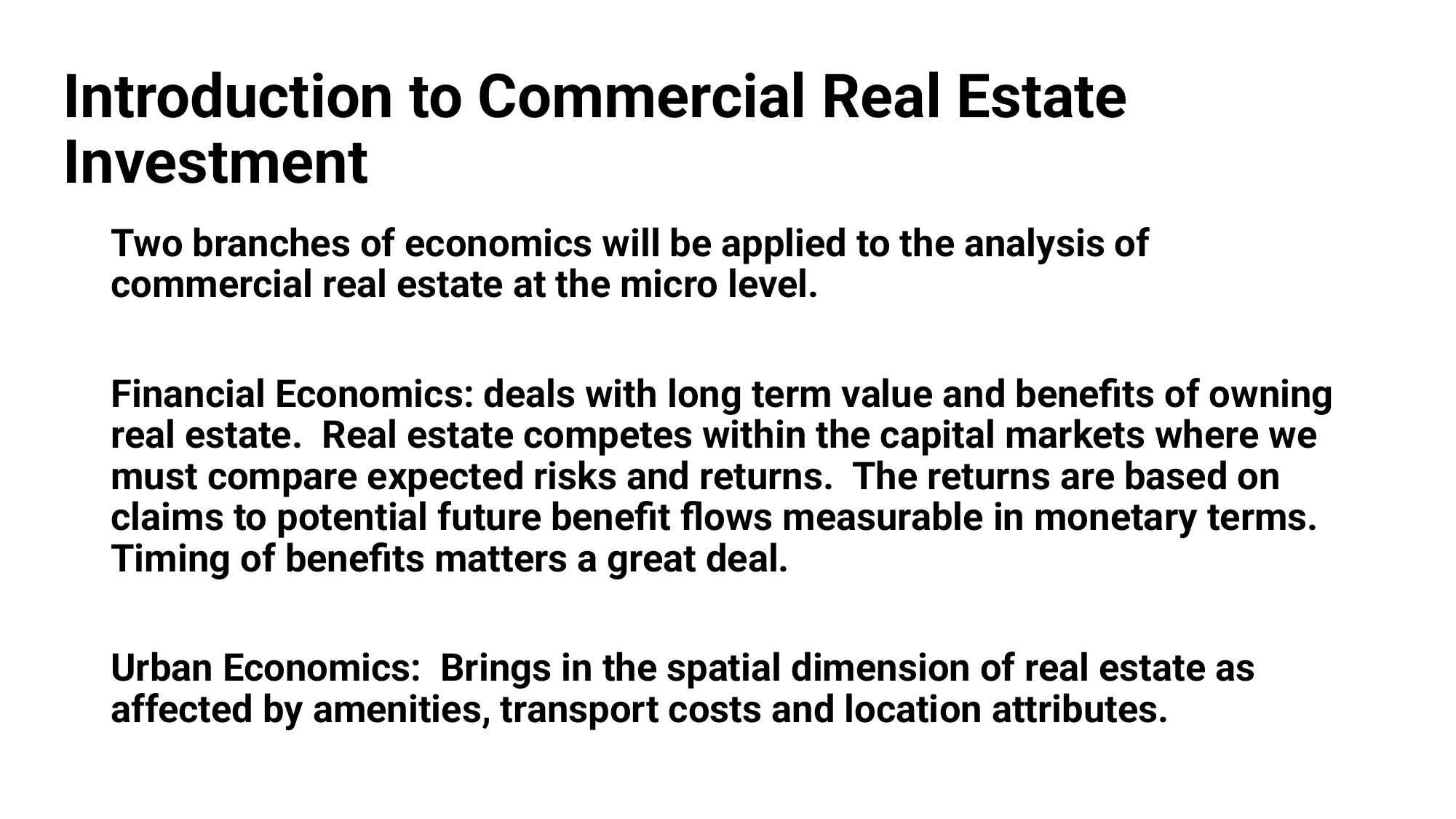

# Introduction to Commercial Real Estate Investment
Two branches of economics will be applied to the analysis of commercial real estate at the micro level.

Financial Economics: deals with long term value and benefits of owning real estate.  Real estate competes within the capital markets where we must compare expected risks and returns.  The returns are based on claims to potential future benefit flows measurable in monetary terms.  Timing of benefits matters a great deal.

Urban Economics:  Brings in the spatial dimension of real estate as affected by amenities, transport costs and location attributes.